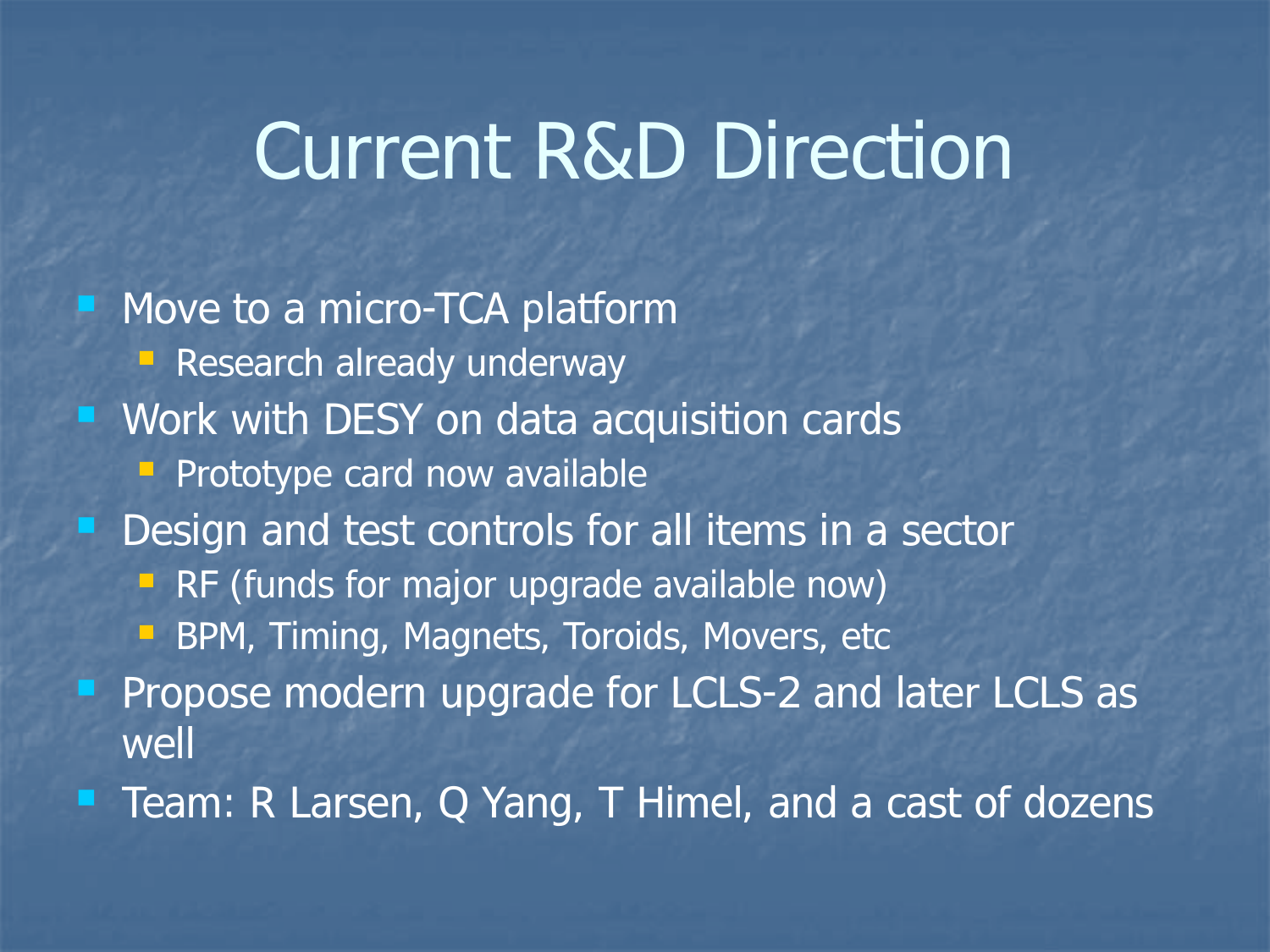

# Current R&D Direction
Move to a micro-TCA platform
Research already underway
Work with DESY on data acquisition cards
Prototype card now available
Design and test controls for all items in a sector
RF (funds for major upgrade available now)
BPM, Timing, Magnets, Toroids, Movers, etc
Propose modern upgrade for LCLS-2 and later LCLS as well
Team: R Larsen, Q Yang, T Himel, and a cast of dozens